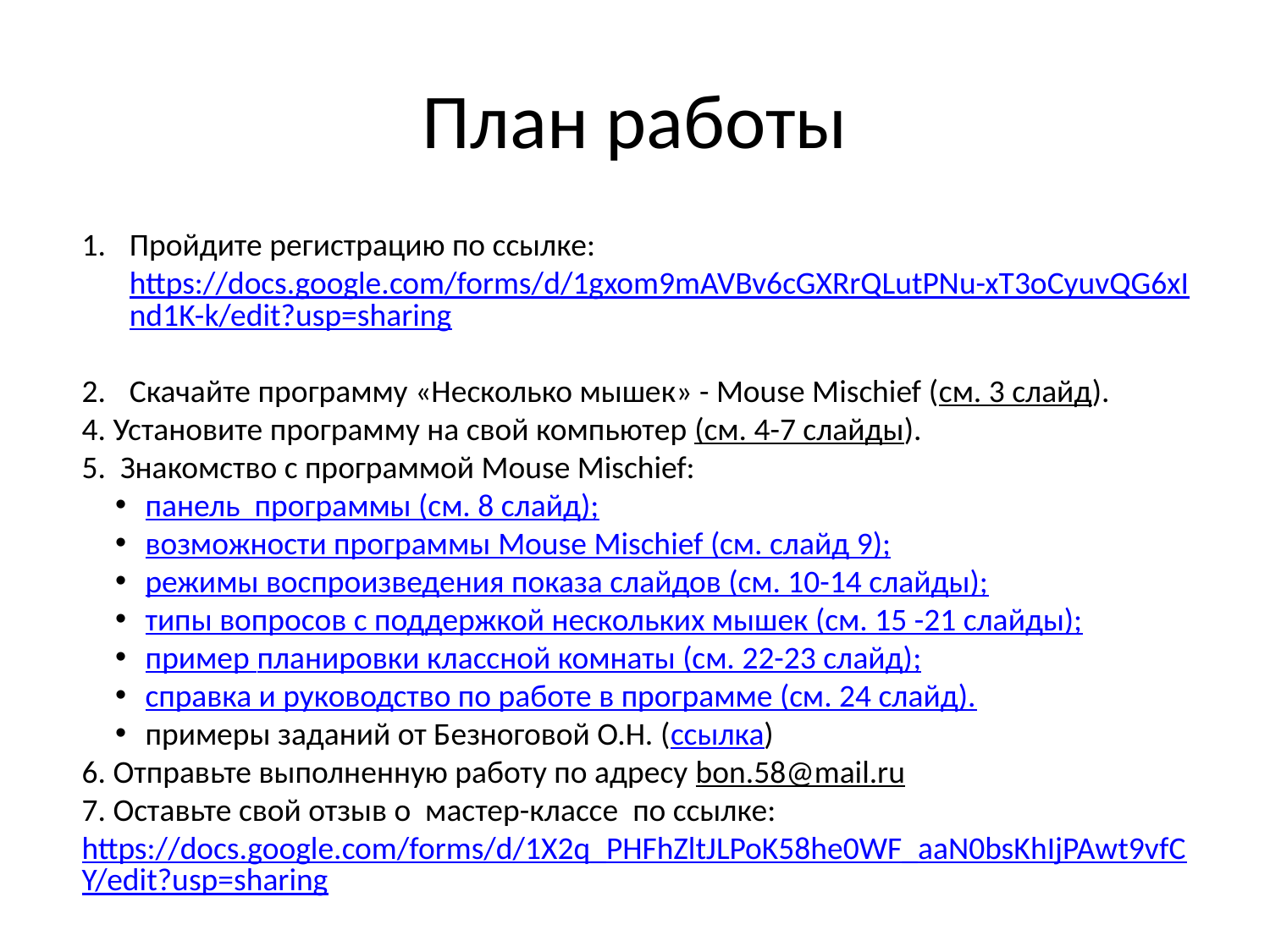

# План работы
Пройдите регистрацию по ссылке: https://docs.google.com/forms/d/1gxom9mAVBv6cGXRrQLutPNu-xT3oCyuvQG6xInd1K-k/edit?usp=sharing
Скачайте программу «Несколько мышек» - Mouse Mischief (см. 3 слайд).
4. Установите программу на свой компьютер (см. 4-7 слайды).
5.  Знакомство с программой Mouse Mischief:
панель  программы (см. 8 слайд);
возможности программы Mouse Mischief (см. слайд 9);
режимы воспроизведения показа слайдов (см. 10-14 слайды);
типы вопросов с поддержкой нескольких мышек (см. 15 -21 слайды);
пример планировки классной комнаты (см. 22-23 слайд);
справка и руководство по работе в программе (см. 24 слайд).
примеры заданий от Безноговой О.Н. (ссылка)
6. Отправьте выполненную работу по адресу bon.58@mail.ru
7. Оставьте свой отзыв о  мастер-классе  по ссылке: https://docs.google.com/forms/d/1X2q_PHFhZltJLPoK58he0WF_aaN0bsKhIjPAwt9vfCY/edit?usp=sharing